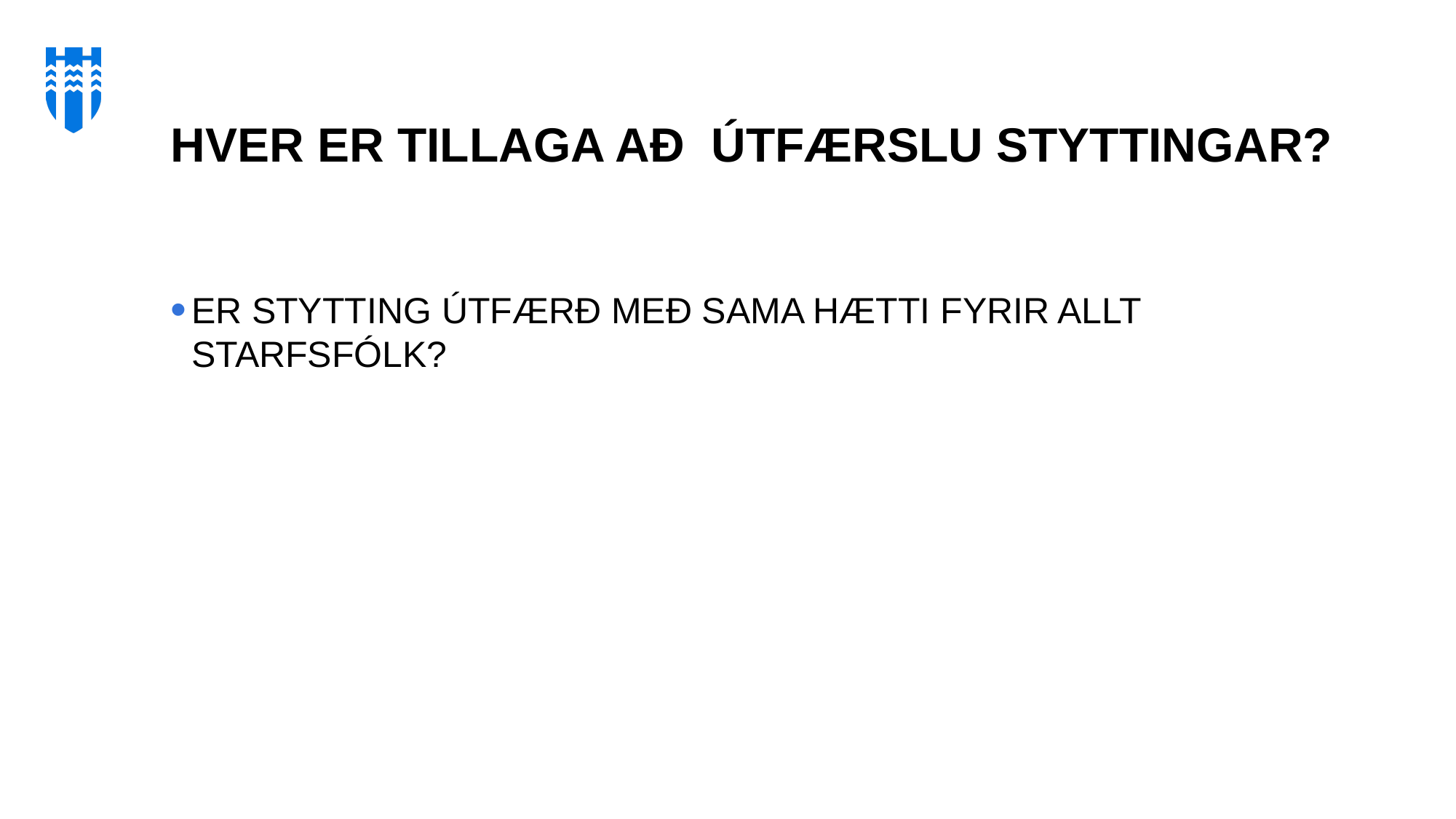

HVER ER TILLAGA AÐ  ÚTFÆRSLU STYTTINGAR?
ER STYTTING ÚTFÆRÐ MEÐ SAMA HÆTTI FYRIR ALLT STARFSFÓLK?